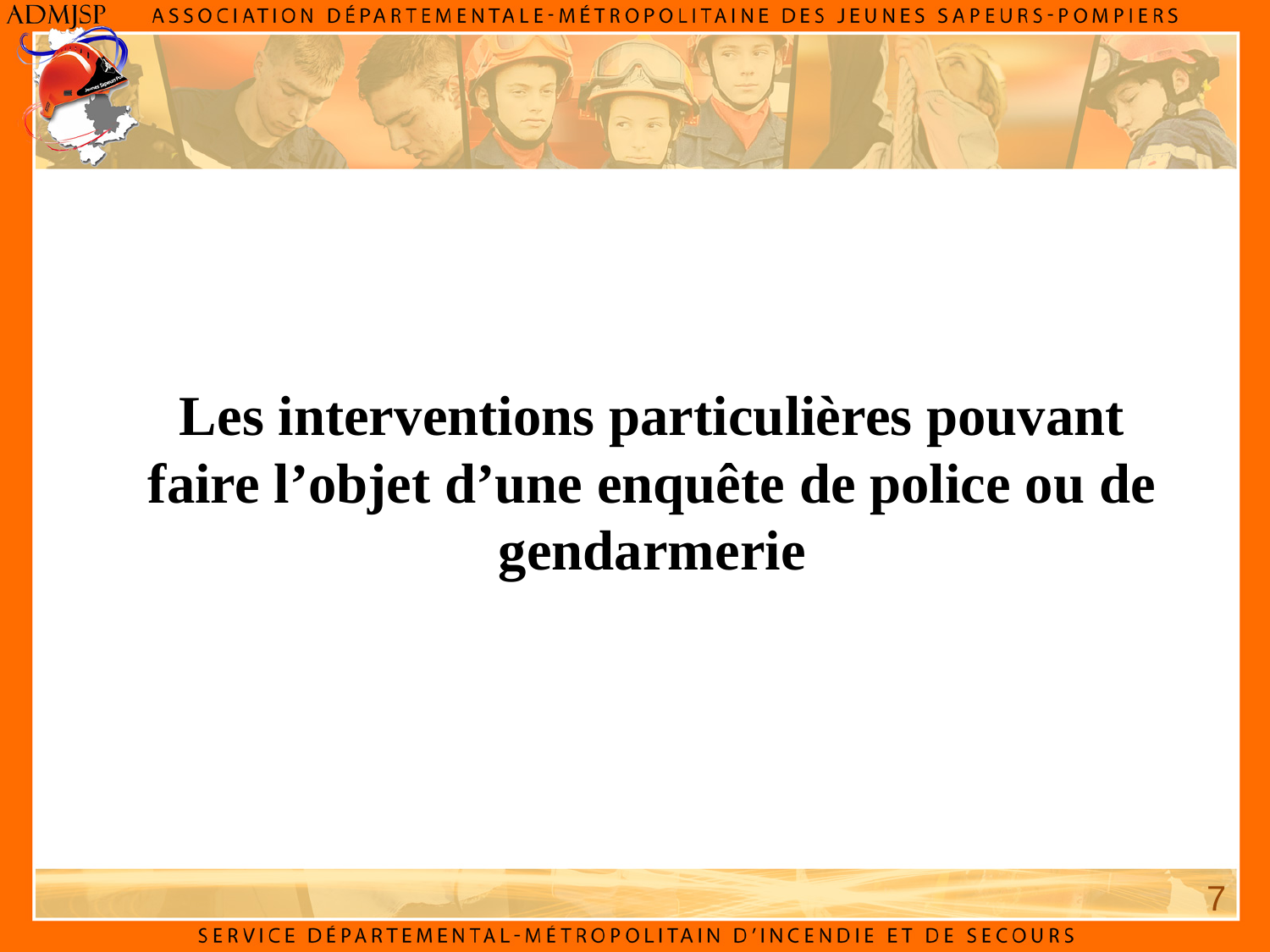

# Les interventions particulières pouvant faire l’objet d’une enquête de police ou de gendarmerie
7